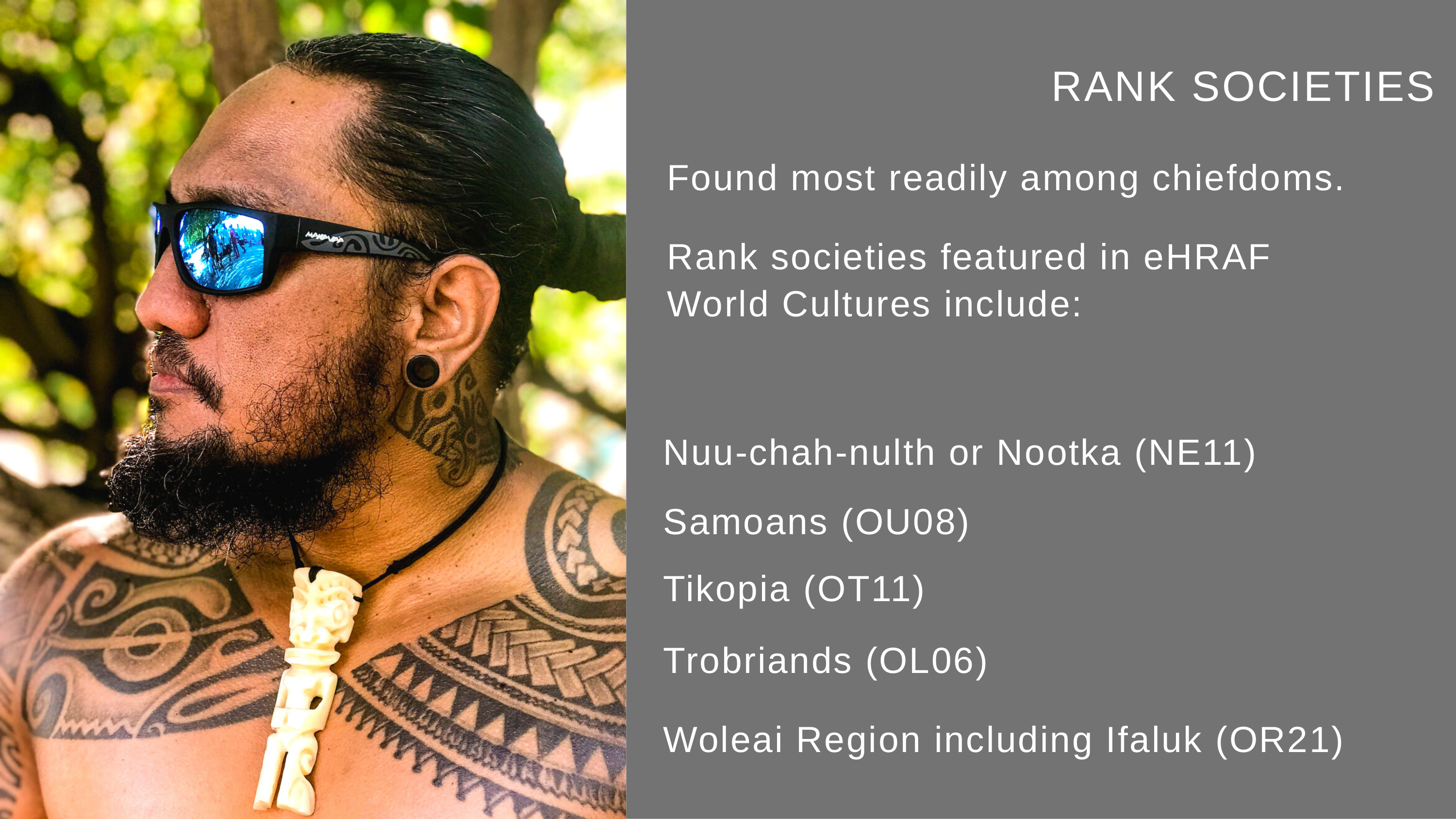

RANK SOCIETIES
Found most readily among chiefdoms.
Rank societies featured in eHRAF World Cultures include:
Nuu-chah-nulth or Nootka (NE11)
Samoans (OU08)
Tikopia (OT11)
Trobriands (OL06)
Woleai Region including Ifaluk (OR21)